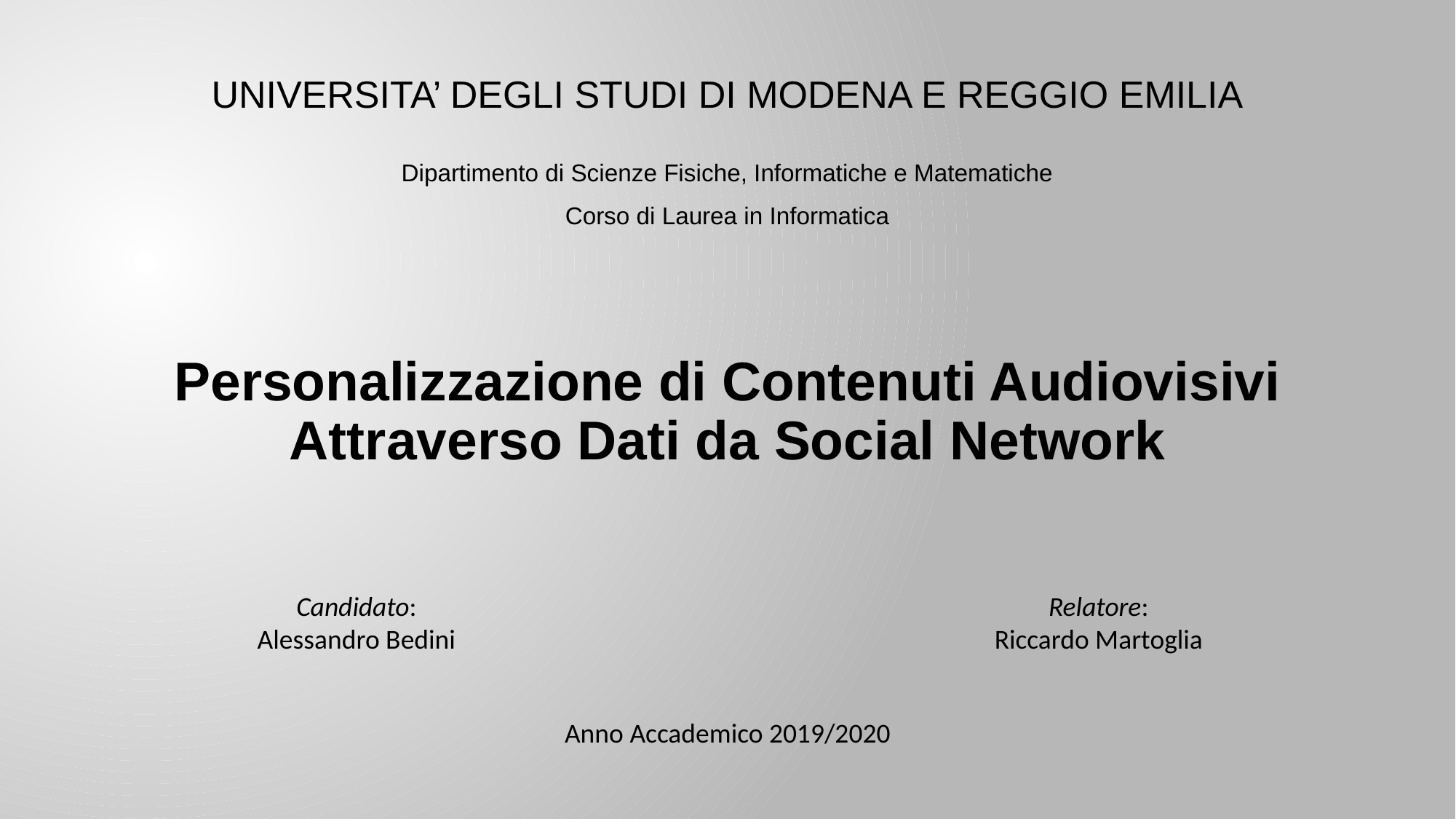

UNIVERSITA’ DEGLI STUDI DI MODENA E REGGIO EMILIA
Dipartimento di Scienze Fisiche, Informatiche e Matematiche
Corso di Laurea in Informatica
# Personalizzazione di Contenuti Audiovisivi Attraverso Dati da Social Network
Relatore:
Riccardo Martoglia
Candidato:
Alessandro Bedini
Anno Accademico 2019/2020